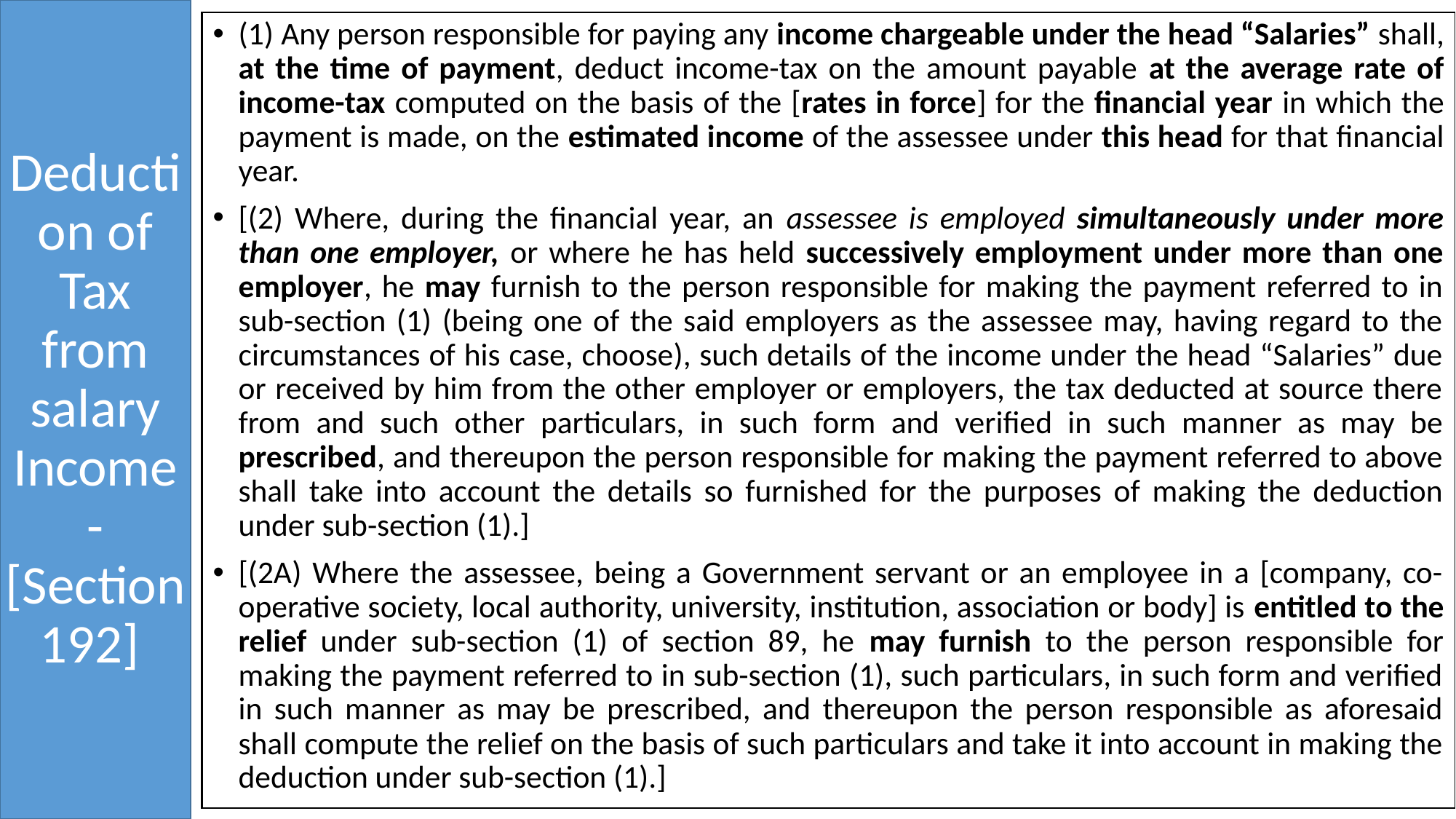

# Deduction of Tax from salary Income-[Section 192]
(1) Any person responsible for paying any income chargeable under the head “Salaries” shall, at the time of payment, deduct income-tax on the amount payable at the average rate of income-tax computed on the basis of the [rates in force] for the financial year in which the payment is made, on the estimated income of the assessee under this head for that financial year.
[(2) Where, during the financial year, an assessee is employed simultaneously under more than one employer, or where he has held successively employment under more than one employer, he may furnish to the person responsible for making the payment referred to in sub-section (1) (being one of the said employers as the assessee may, having regard to the circumstances of his case, choose), such details of the income under the head “Salaries” due or received by him from the other employer or employers, the tax deducted at source there from and such other particulars, in such form and verified in such manner as may be prescribed, and thereupon the person responsible for making the payment referred to above shall take into account the details so furnished for the purposes of making the deduction under sub-section (1).]
[(2A) Where the assessee, being a Government servant or an employee in a [company, co-operative society, local authority, university, institution, association or body] is entitled to the relief under sub-section (1) of section 89, he may furnish to the person responsible for making the payment referred to in sub-section (1), such particulars, in such form and verified in such manner as may be prescribed, and thereupon the person responsible as aforesaid shall compute the relief on the basis of such particulars and take it into account in making the deduction under sub-section (1).]